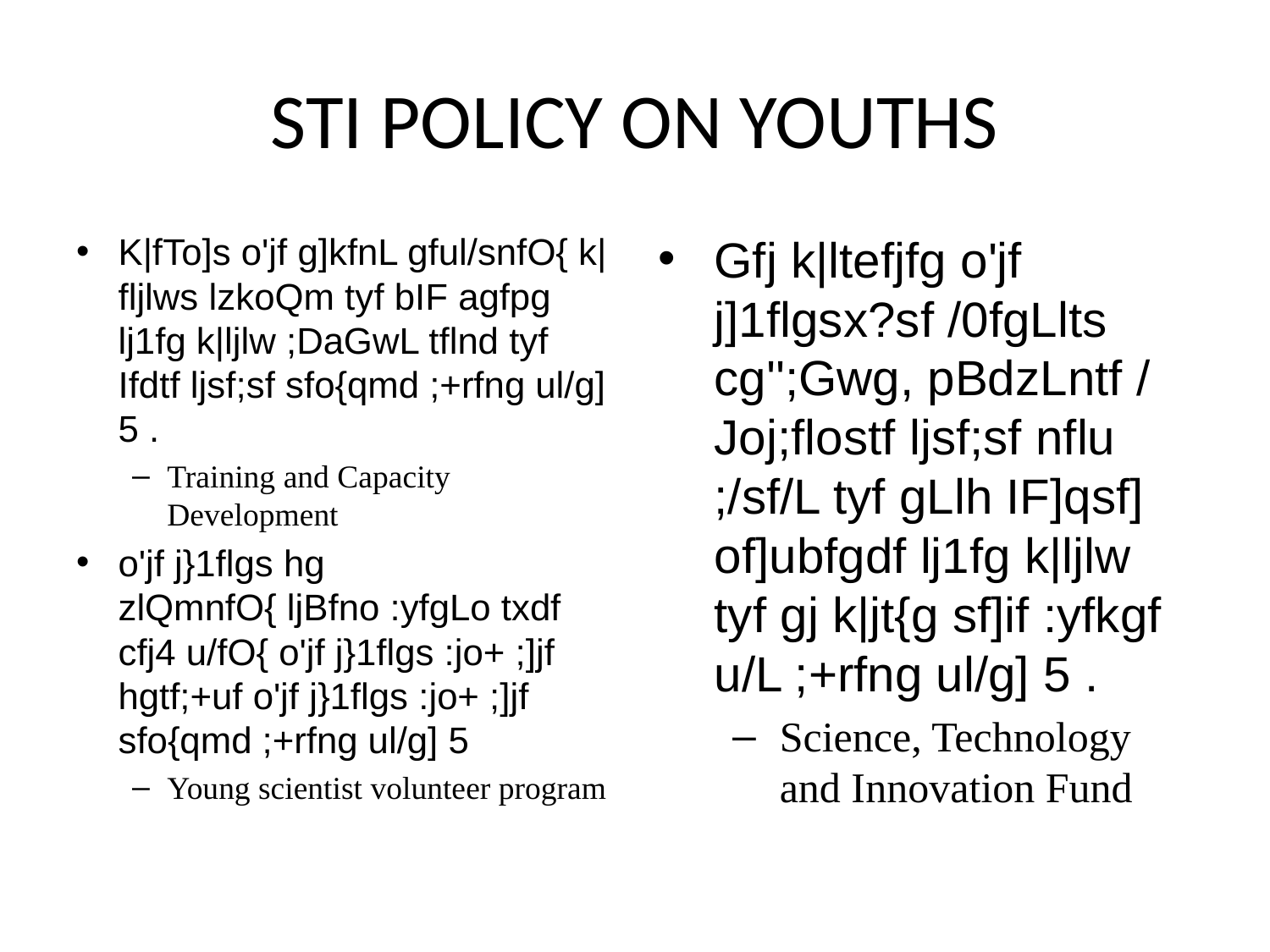

# STI POLICY ON YOUTHS
K|fTo]s o'jf g]kfnL gful/snfO{ k|fljlws lzkoQm tyf bIF agfpg lj1fg k|ljlw ;DaGwL tflnd tyf Ifdtf ljsf;sf sfo{qmd ;+rfng ul/g] 5 .
Training and Capacity Development
o'jf j}1flgs hg zlQmnfO{ ljBfno :yfgLo txdf cfj4 u/fO{ o'jf j}1flgs :jo+ ;]jf hgtf;+uf o'jf j}1flgs :jo+ ;]jf sfo{qmd ;+rfng ul/g] 5
Young scientist volunteer program
Gfj k|ltefjfg o'jf j]1flgsx?sf /0fgLlts cg'';Gwg, pBdzLntf / Joj;flostf ljsf;sf nflu ;/sf/L tyf gLlh IF]qsf] of]ubfgdf lj1fg k|ljlw tyf gj k|jt{g sf]if :yfkgf u/L ;+rfng ul/g] 5 .
Science, Technology and Innovation Fund